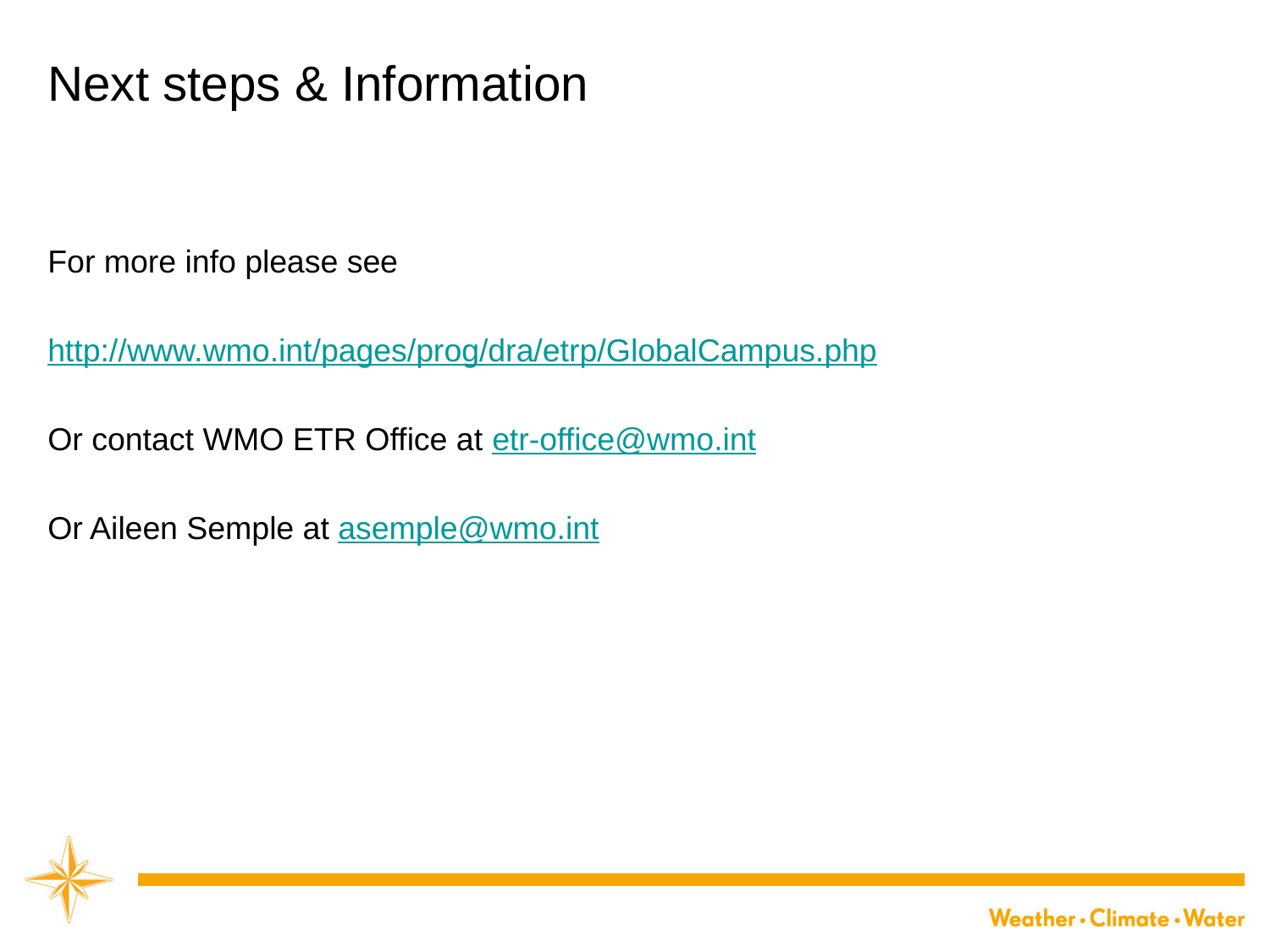

# Next steps & Information

For more info please see

http://www.wmo.int/pages/prog/dra/etrp/GlobalCampus.php

Or contact WMO ETR Office at etr-office@wmo.int

Or Aileen Semple at asemple@wmo.int